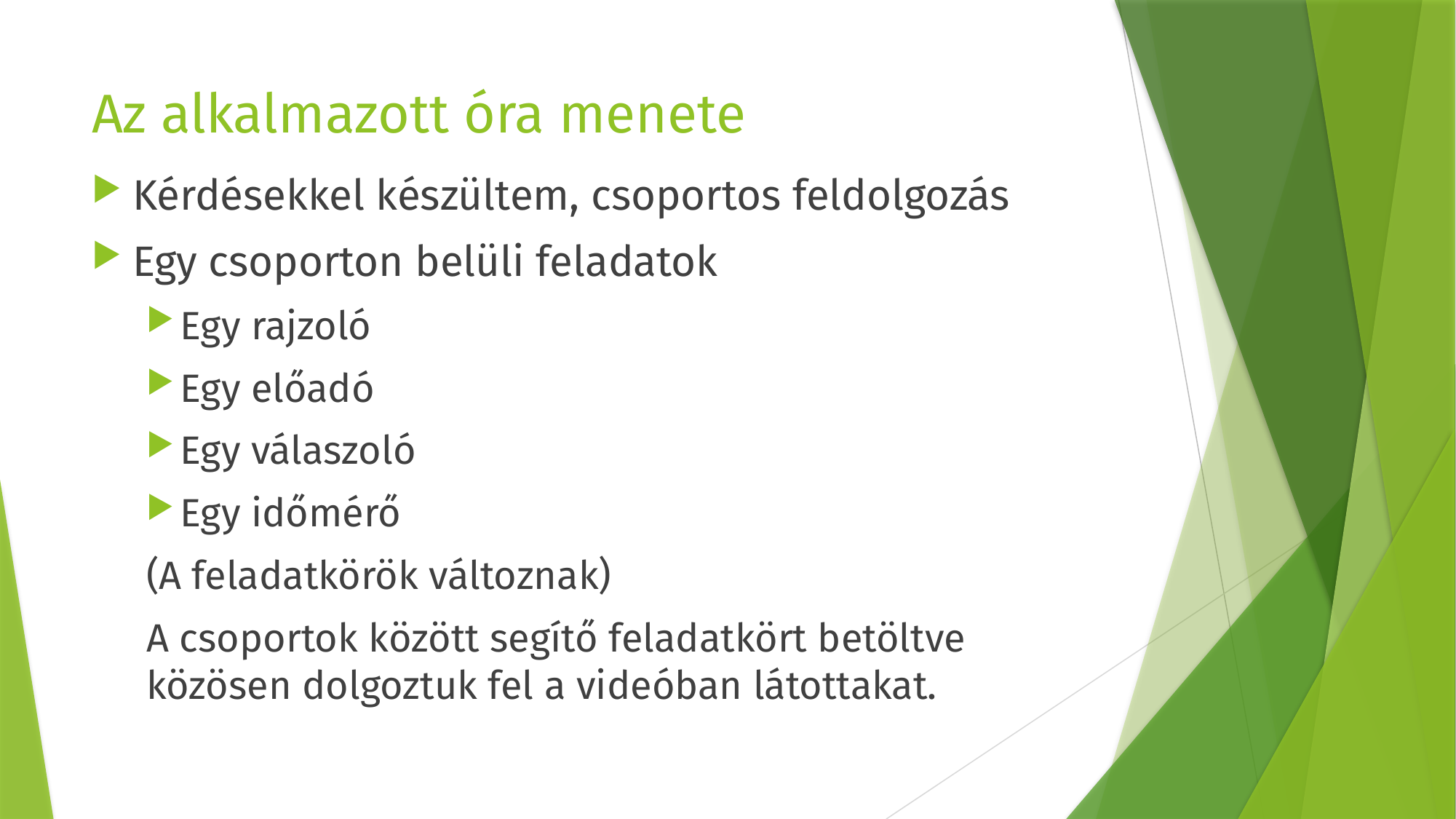

# Az alkalmazott óra menete
Kérdésekkel készültem, csoportos feldolgozás
Egy csoporton belüli feladatok
Egy rajzoló
Egy előadó
Egy válaszoló
Egy időmérő
(A feladatkörök változnak)
A csoportok között segítő feladatkört betöltve közösen dolgoztuk fel a videóban látottakat.